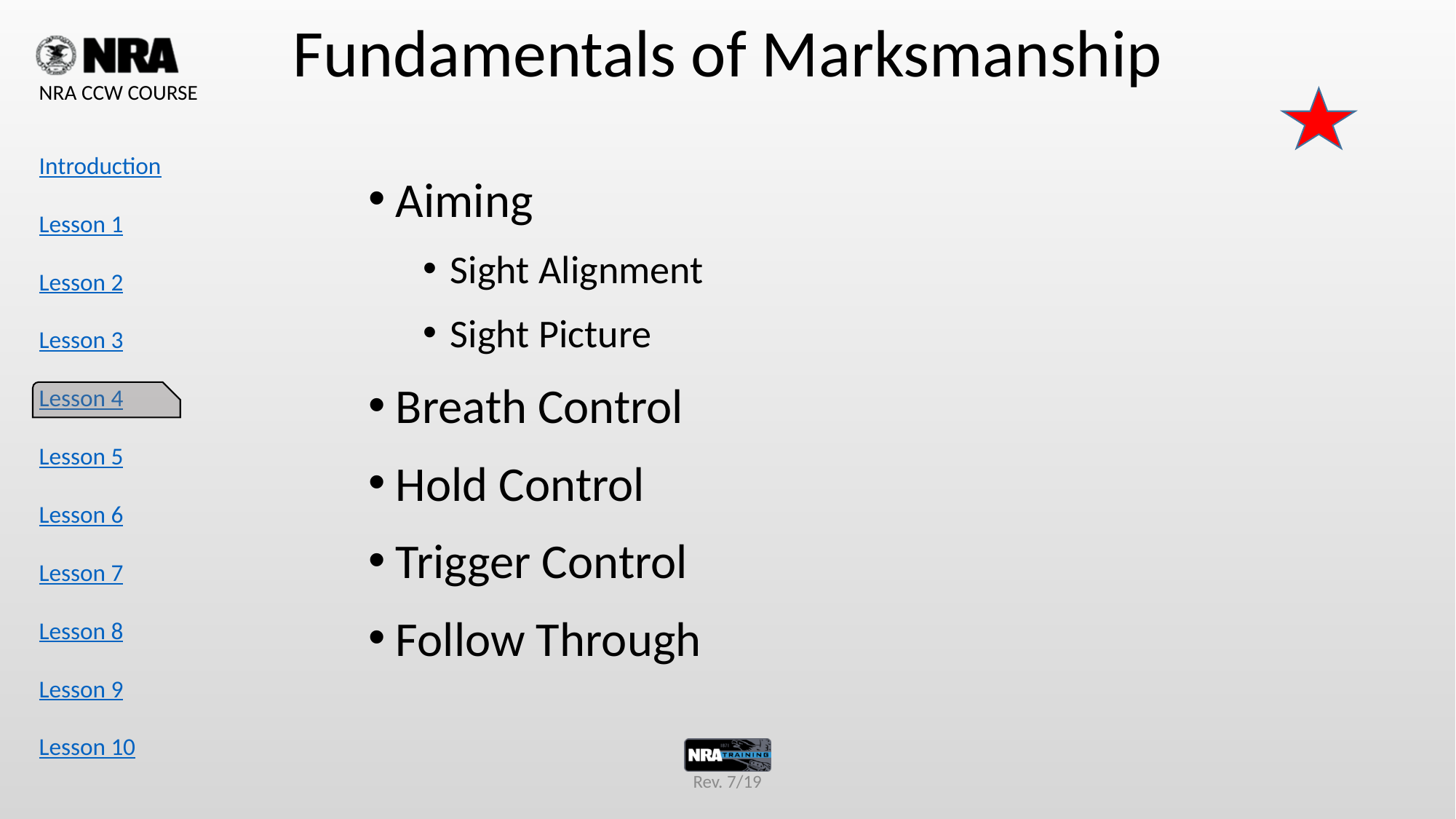

# Fundamentals of Marksmanship

Aiming
Sight Alignment
Sight Picture
Breath Control
Hold Control
Trigger Control
Follow Through